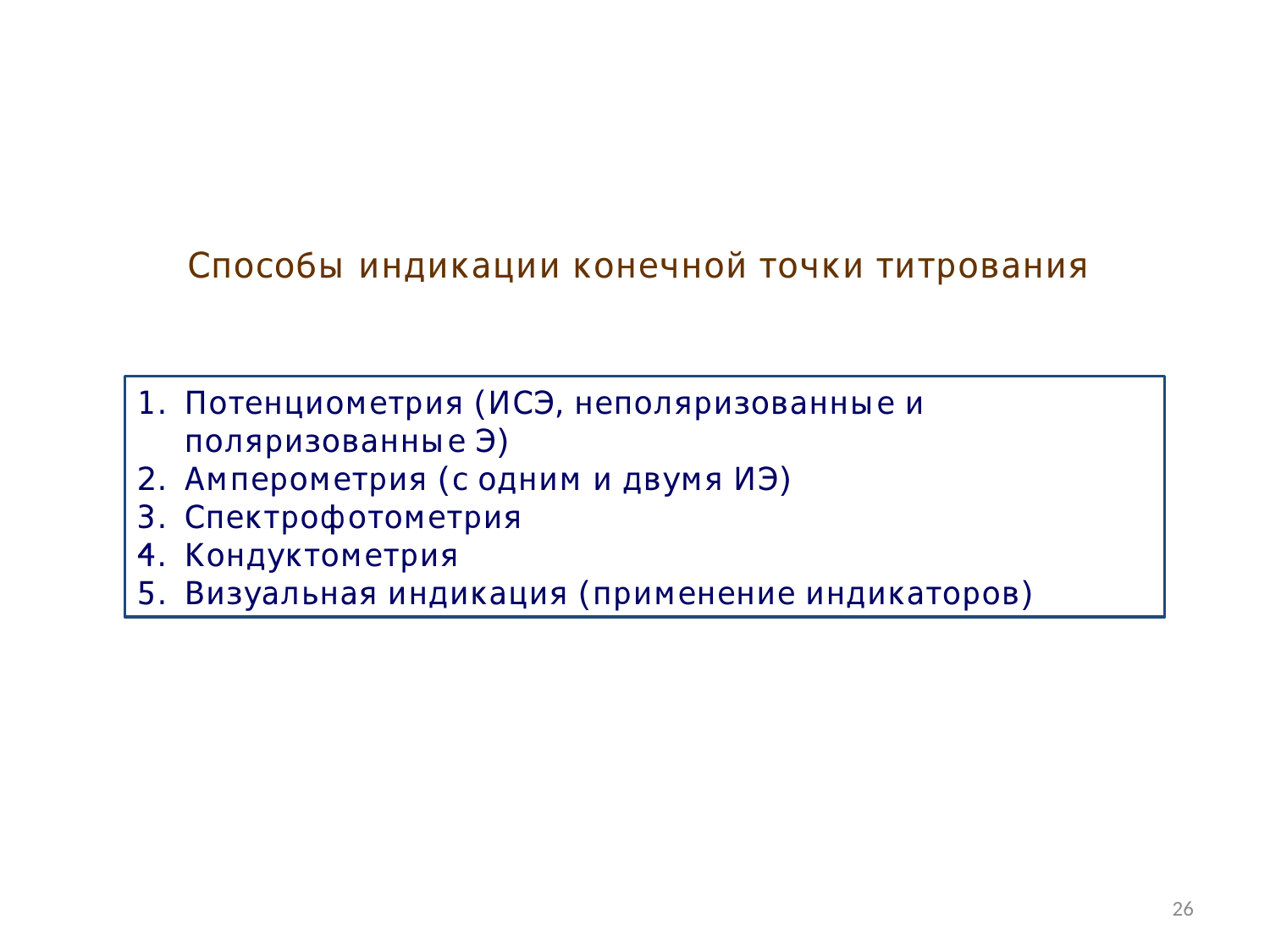

Способы индикации конечной точки титрования
Потенциометрия (ИСЭ, неполяризованные и поляризованные Э)
Амперометрия (с одним и двумя ИЭ)
Спектрофотометрия
Кондуктометрия
Визуальная индикация (применение индикаторов)
26